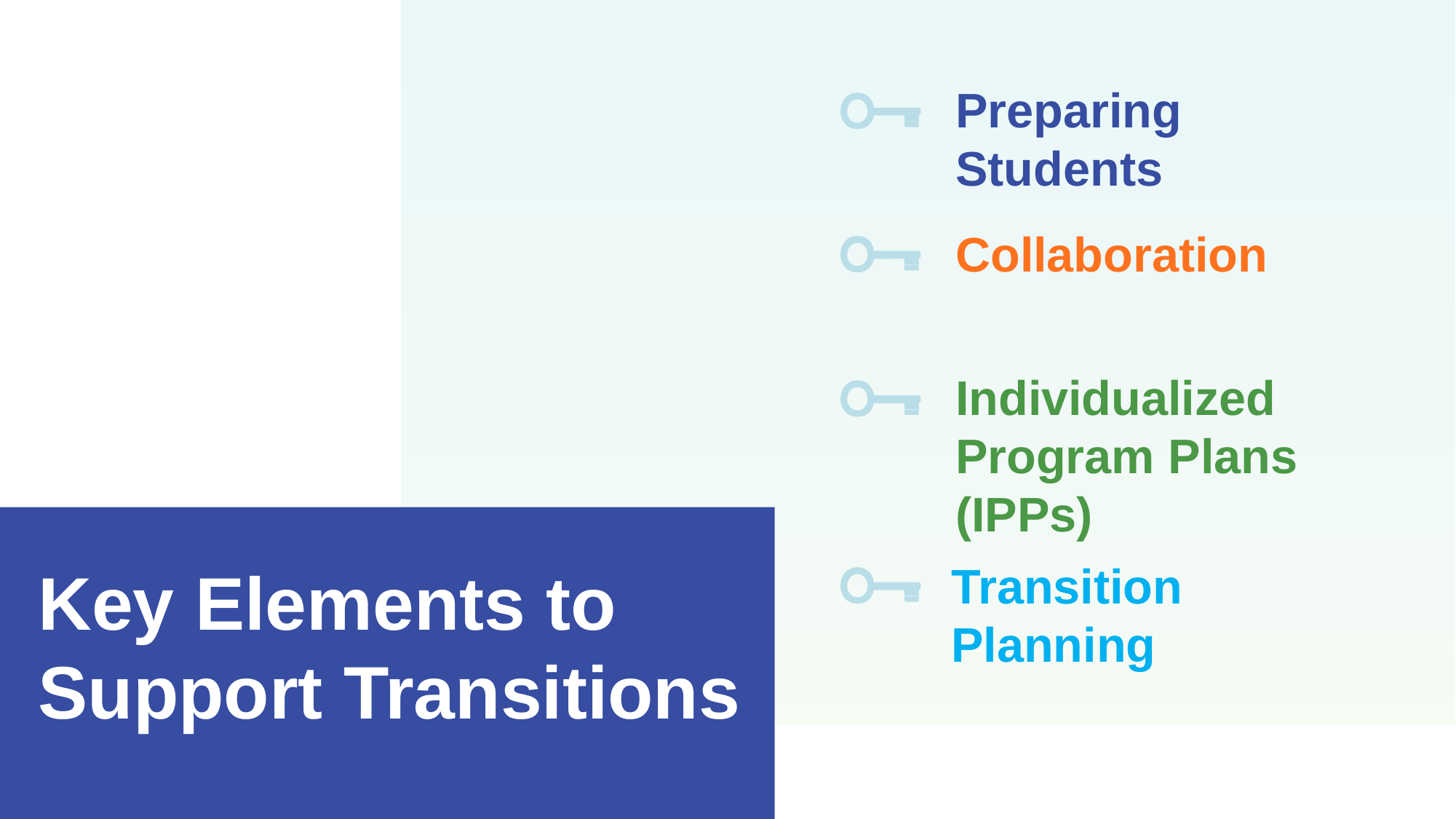

Preparing Students

Collaboration

Individualized Program Plans (IPPs)

Key Elements to Support Transitions
Transition Planning